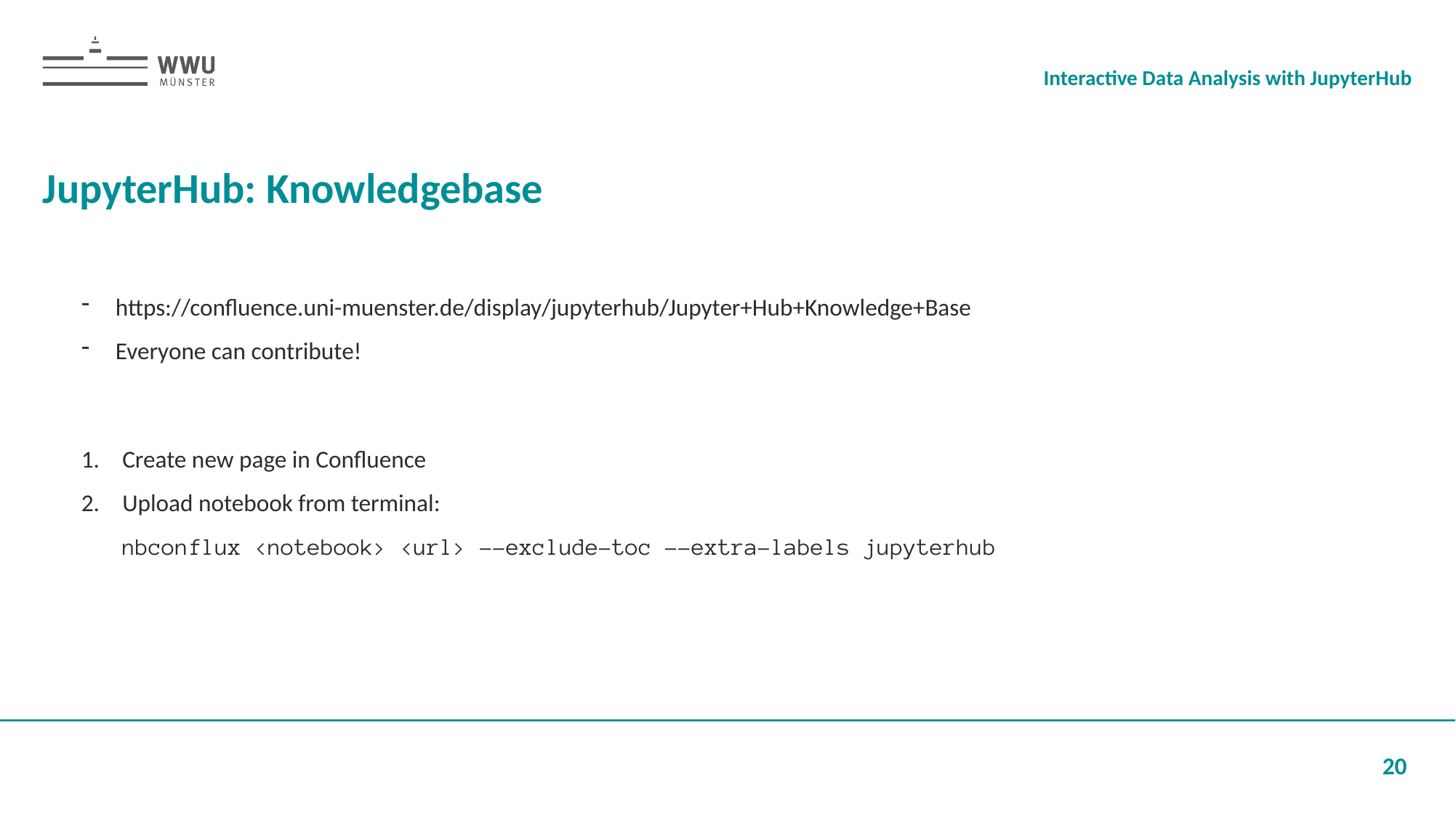

Interactive Data Analysis with JupyterHub
# JupyterHub: Knowledgebase
https://confluence.uni-muenster.de/display/jupyterhub/Jupyter+Hub+Knowledge+Base
Everyone can contribute!

Create new page in Confluence
Upload notebook from terminal:
nbconflux <notebook> <url> --exclude-toc --extra-labels jupyterhub
20